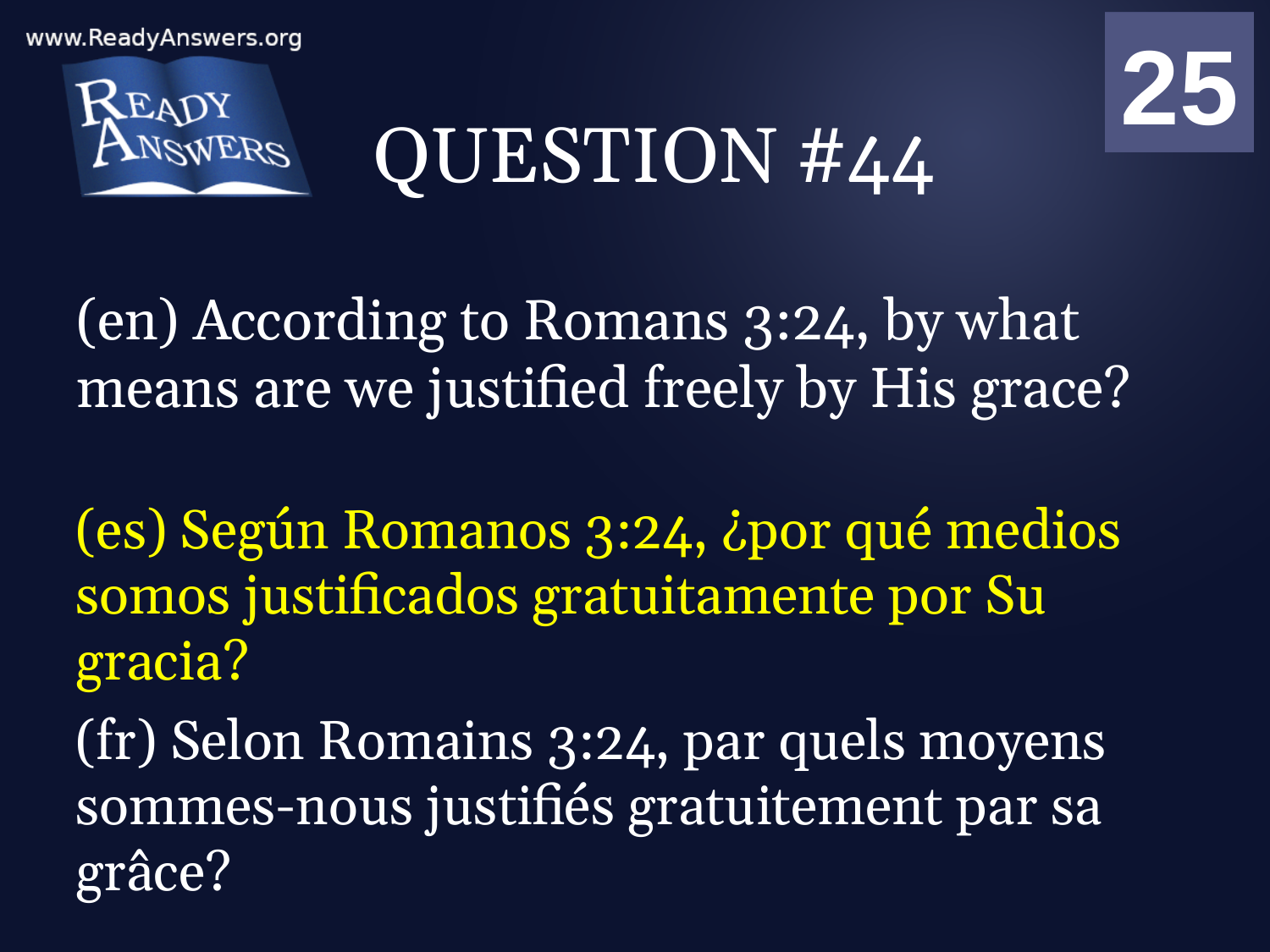

01
02
03
04
05
06
07
08
09
10
11
12
13
14
15
16
17
18
19
20
21
22
23
24
25
00
# QUESTION #44
(en) According to Romans 3:24, by what means are we justified freely by His grace?
(es) Según Romanos 3:24, ¿por qué medios somos justificados gratuitamente por Su gracia?
(fr) Selon Romains 3:24, par quels moyens sommes-nous justifiés gratuitement par sa grâce?